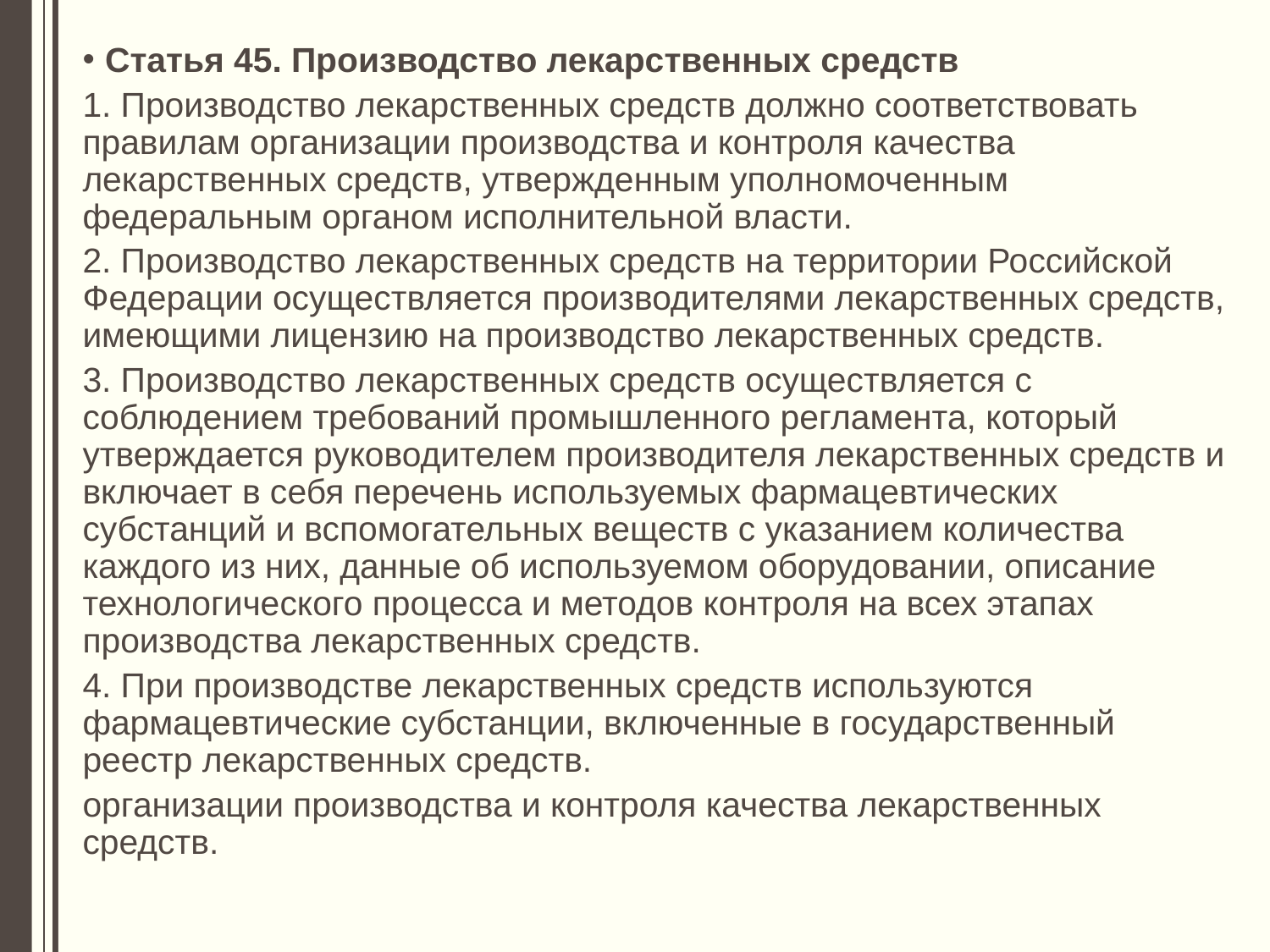

Статья 45. Производство лекарственных средств
1. Производство лекарственных средств должно соответствовать правилам организации производства и контроля качества лекарственных средств, утвержденным уполномоченным федеральным органом исполнительной власти.
2. Производство лекарственных средств на территории Российской Федерации осуществляется производителями лекарственных средств, имеющими лицензию на производство лекарственных средств.
3. Производство лекарственных средств осуществляется с соблюдением требований промышленного регламента, который утверждается руководителем производителя лекарственных средств и включает в себя перечень используемых фармацевтических субстанций и вспомогательных веществ с указанием количества каждого из них, данные об используемом оборудовании, описание технологического процесса и методов контроля на всех этапах производства лекарственных средств.
4. При производстве лекарственных средств используются фармацевтические субстанции, включенные в государственный реестр лекарственных средств.
организации производства и контроля качества лекарственных средств.